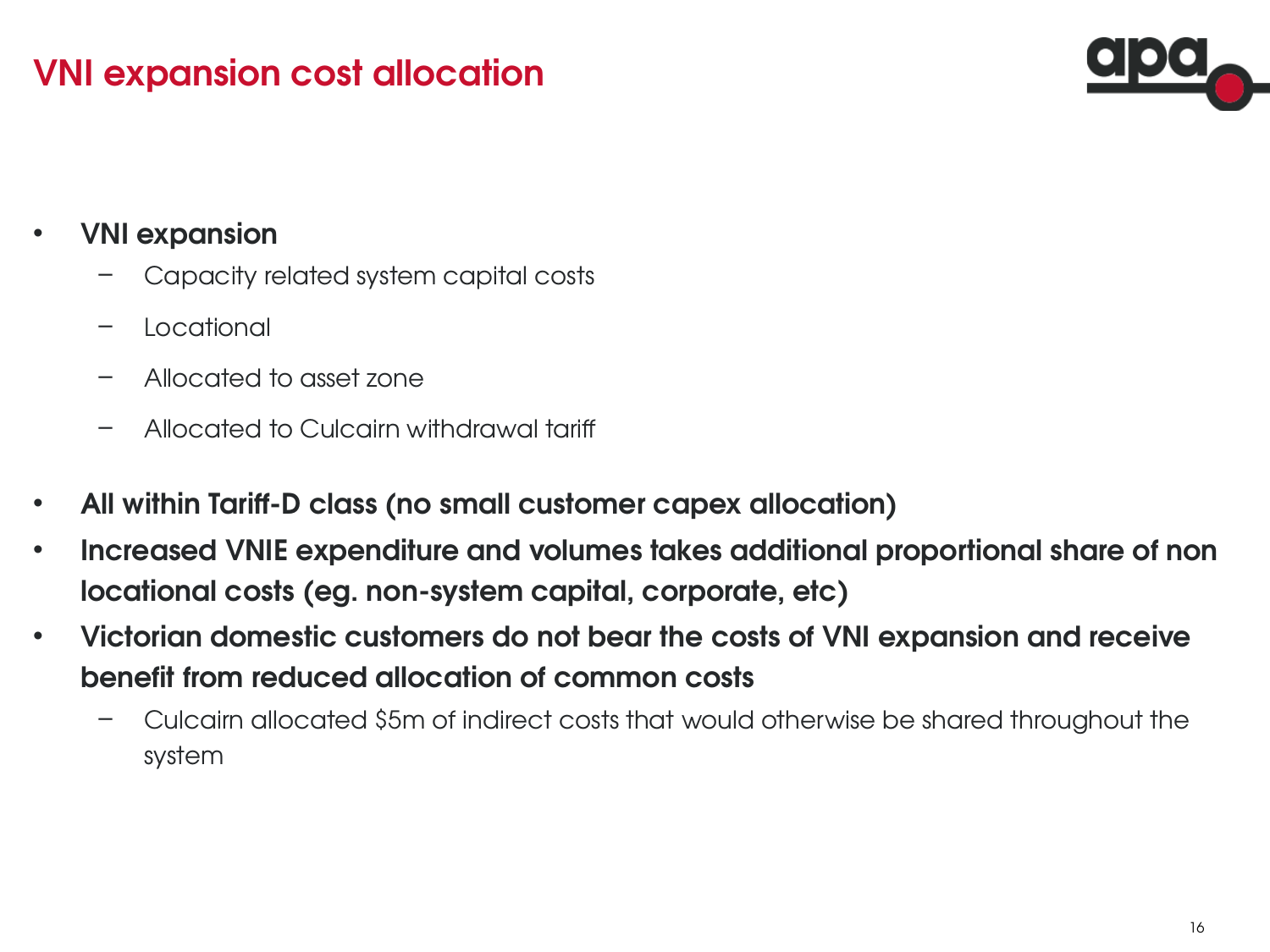

# VNI expansion cost allocation
VNI expansion
Capacity related system capital costs
Locational
Allocated to asset zone
Allocated to Culcairn withdrawal tariff
All within Tariff-D class (no small customer capex allocation)
Increased VNIE expenditure and volumes takes additional proportional share of non locational costs (eg. non-system capital, corporate, etc)
Victorian domestic customers do not bear the costs of VNI expansion and receive benefit from reduced allocation of common costs
Culcairn allocated $5m of indirect costs that would otherwise be shared throughout the system